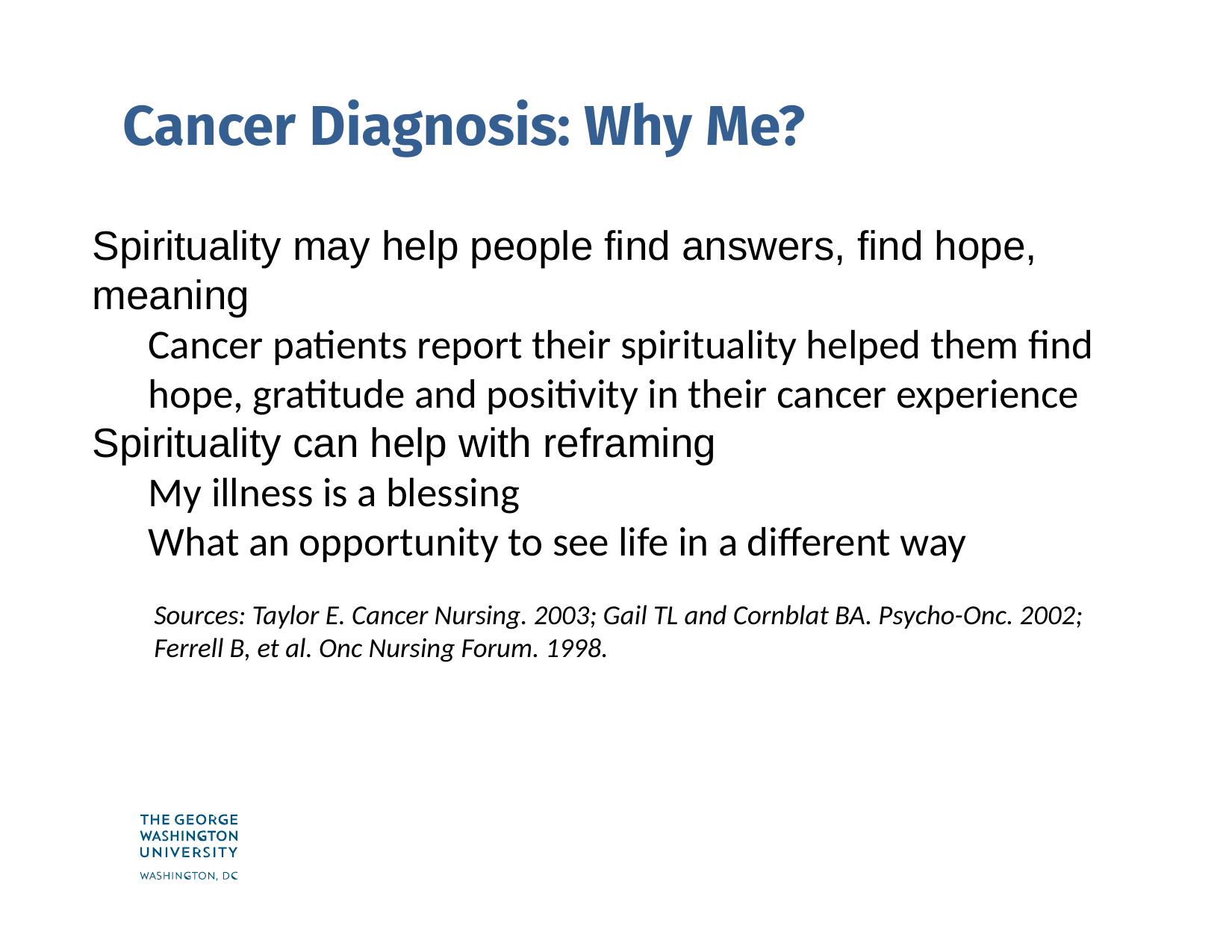

# Cancer Diagnosis: Why Me?
Spirituality may help people find answers, find hope, meaning
Cancer patients report their spirituality helped them find hope, gratitude and positivity in their cancer experience
Spirituality can help with reframing
My illness is a blessing
What an opportunity to see life in a different way

Sources: Taylor E. Cancer Nursing. 2003; Gail TL and Cornblat BA. Psycho-Onc. 2002; Ferrell B, et al. Onc Nursing Forum. 1998.